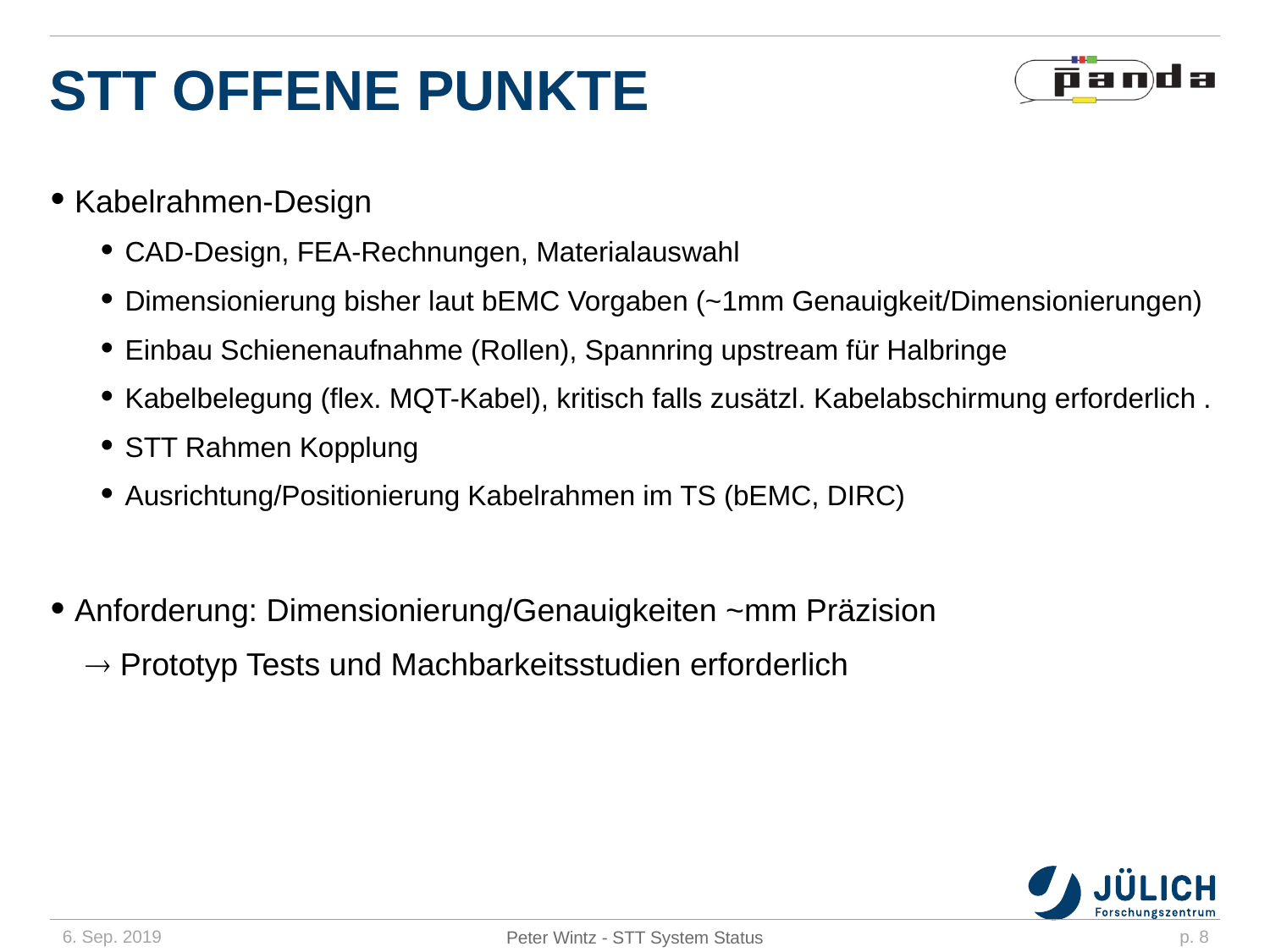

# STT Offene Punkte
Kabelrahmen-Design
CAD-Design, FEA-Rechnungen, Materialauswahl
Dimensionierung bisher laut bEMC Vorgaben (~1mm Genauigkeit/Dimensionierungen)
Einbau Schienenaufnahme (Rollen), Spannring upstream für Halbringe
Kabelbelegung (flex. MQT-Kabel), kritisch falls zusätzl. Kabelabschirmung erforderlich .
STT Rahmen Kopplung
Ausrichtung/Positionierung Kabelrahmen im TS (bEMC, DIRC)

Anforderung: Dimensionierung/Genauigkeiten ~mm Präzision
    → Prototyp Tests und Machbarkeitsstudien erforderlich
Peter Wintz - STT System Status